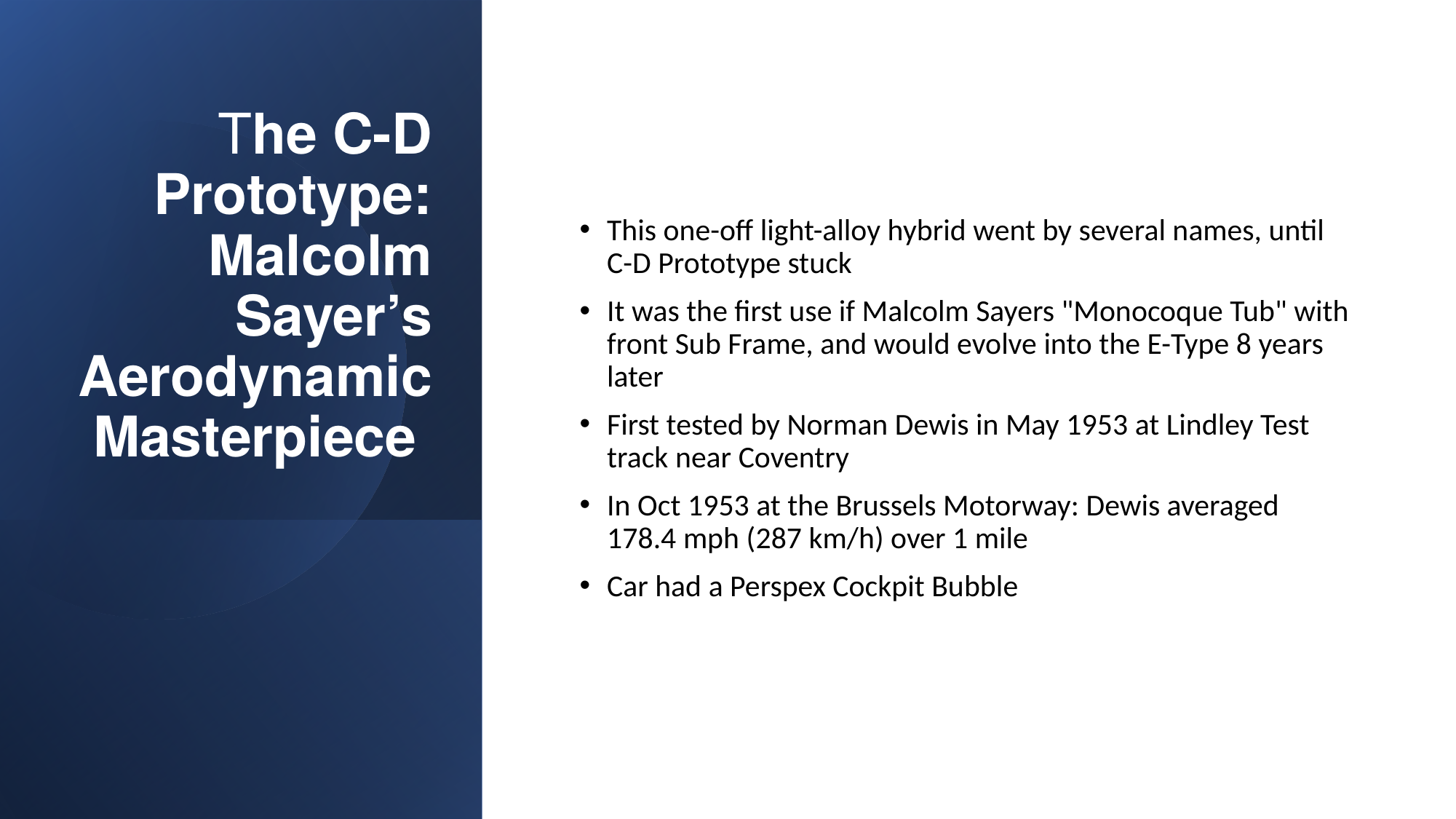

# The C-D Prototype: Malcolm Sayer’s Aerodynamic Masterpiece
This one-off light-alloy hybrid went by several names, until C-D Prototype stuck
It was the first use if Malcolm Sayers "Monocoque Tub" with front Sub Frame, and would evolve into the E-Type 8 years later
First tested by Norman Dewis in May 1953 at Lindley Test track near Coventry
In Oct 1953 at the Brussels Motorway: Dewis averaged 178.4 mph (287 km/h) over 1 mile
Car had a Perspex Cockpit Bubble